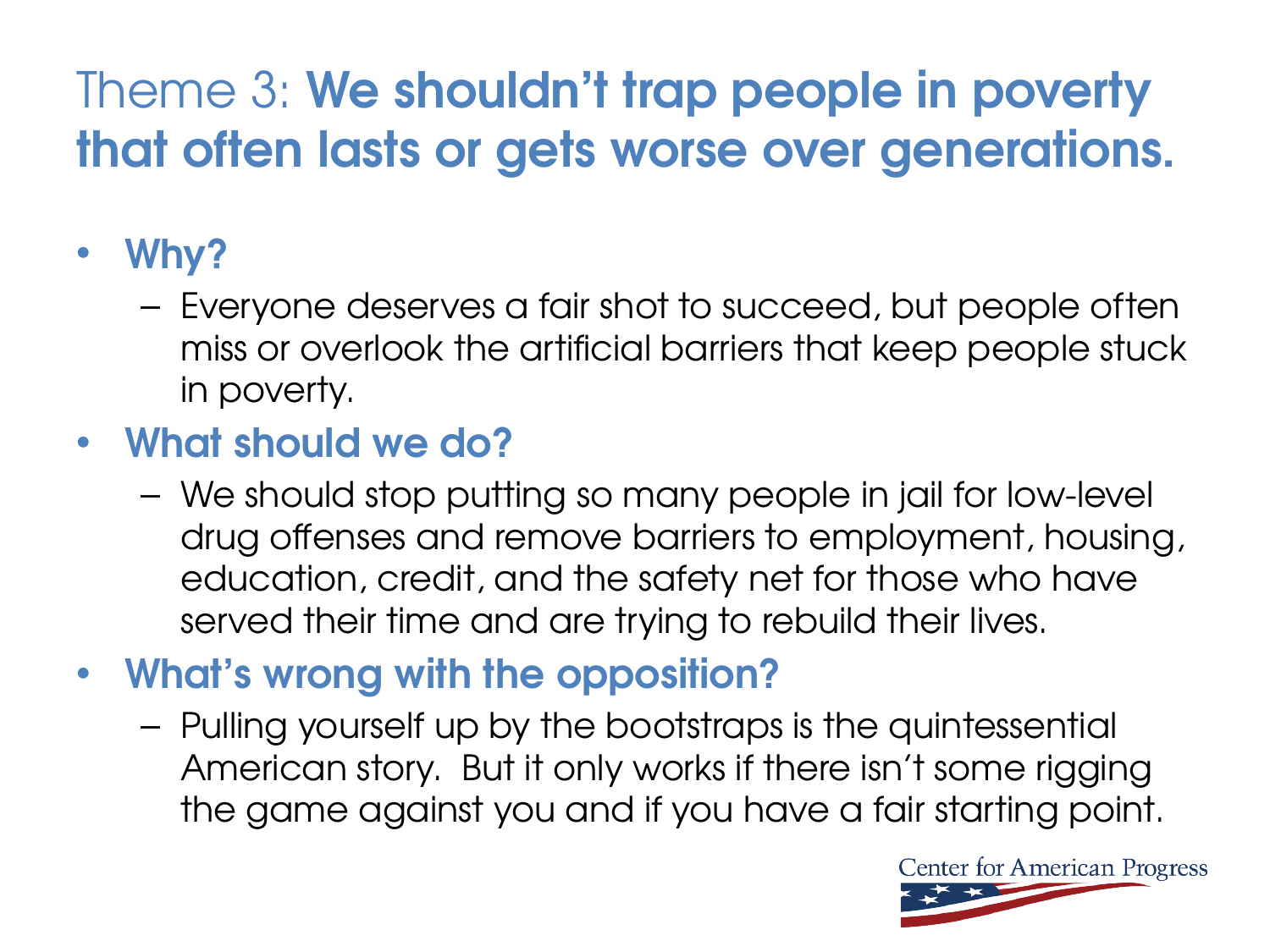

# Theme 3: We shouldn’t trap people in poverty that often lasts or gets worse over generations.
Why?
Everyone deserves a fair shot to succeed, but people often miss or overlook the artificial barriers that keep people stuck in poverty.
What should we do?
We should stop putting so many people in jail for low-level drug offenses and remove barriers to employment, housing, education, credit, and the safety net for those who have served their time and are trying to rebuild their lives.
What’s wrong with the opposition?
Pulling yourself up by the bootstraps is the quintessential American story.  But it only works if there isn’t some rigging the game against you and if you have a fair starting point.